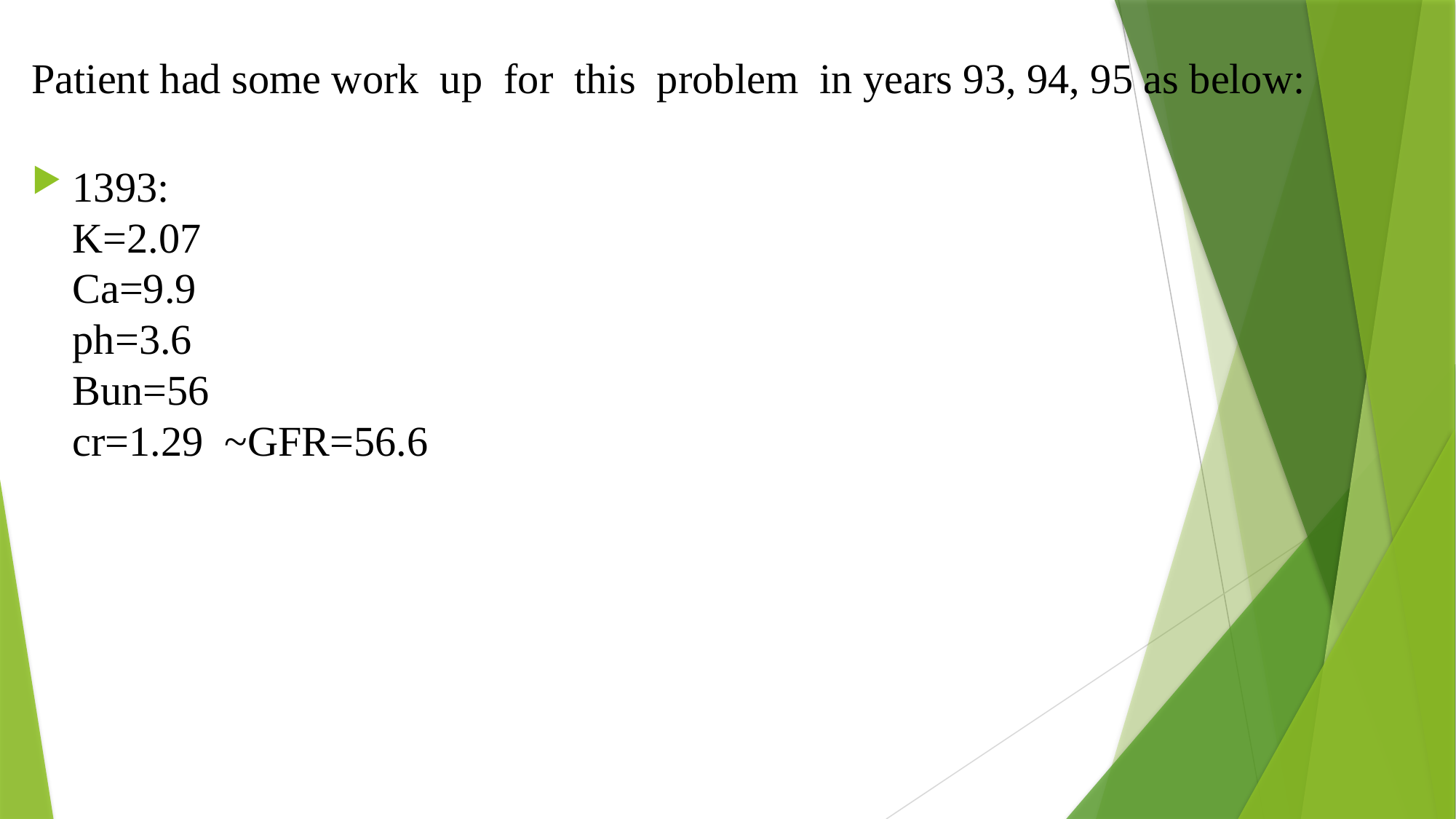

# Patient had some work  up  for  this  problem  in years 93, 94, 95 as below:
1393:
K=2.07
Ca=9.9
ph=3.6
Bun=56
cr=1.29  ~GFR=56.6